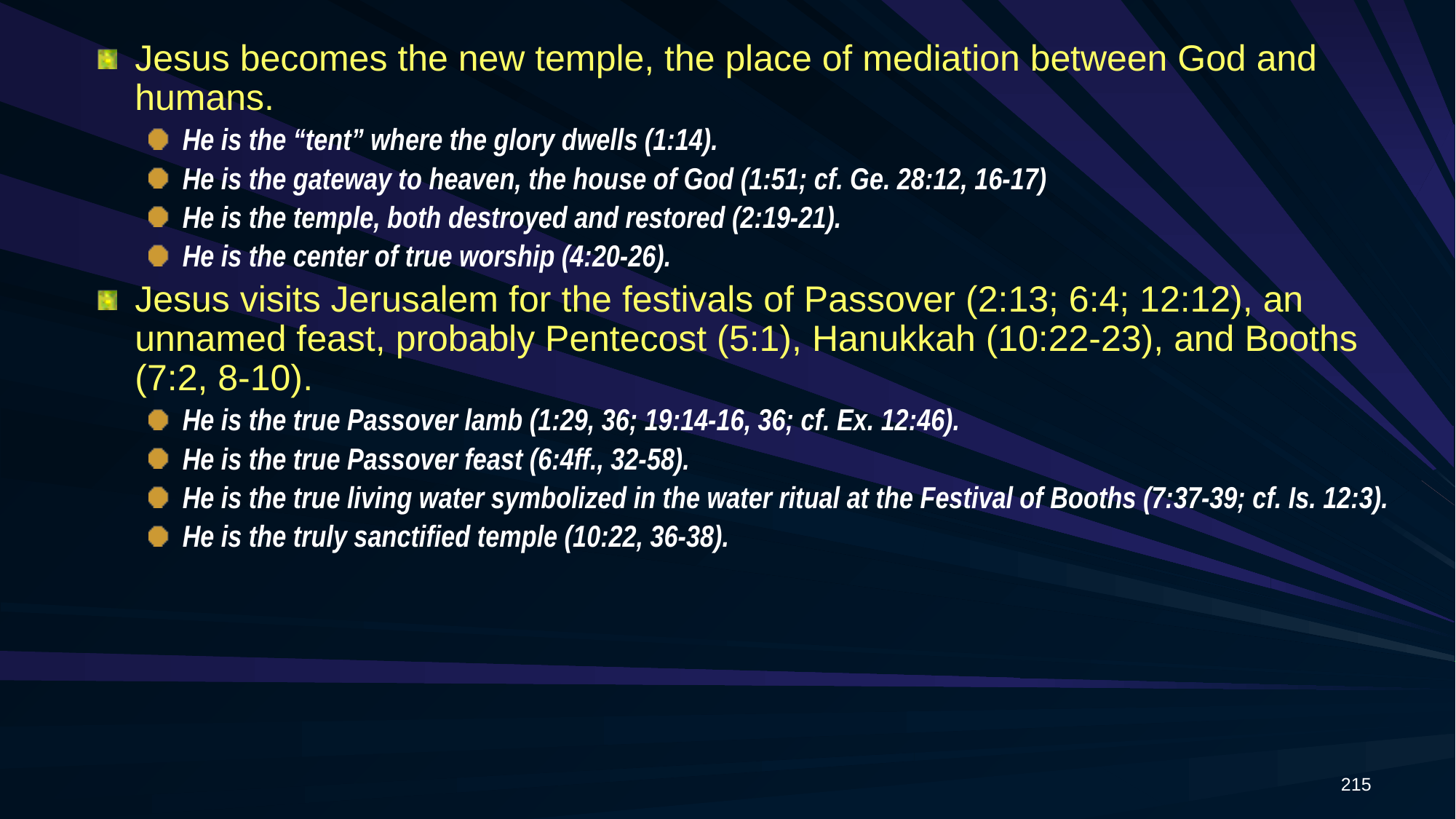

Jesus becomes the new temple, the place of mediation between God and humans.
He is the “tent” where the glory dwells (1:14).
He is the gateway to heaven, the house of God (1:51; cf. Ge. 28:12, 16-17)
He is the temple, both destroyed and restored (2:19-21).
He is the center of true worship (4:20-26).
Jesus visits Jerusalem for the festivals of Passover (2:13; 6:4; 12:12), an unnamed feast, probably Pentecost (5:1), Hanukkah (10:22-23), and Booths (7:2, 8-10).
He is the true Passover lamb (1:29, 36; 19:14-16, 36; cf. Ex. 12:46).
He is the true Passover feast (6:4ff., 32-58).
He is the true living water symbolized in the water ritual at the Festival of Booths (7:37-39; cf. Is. 12:3).
He is the truly sanctified temple (10:22, 36-38).
215